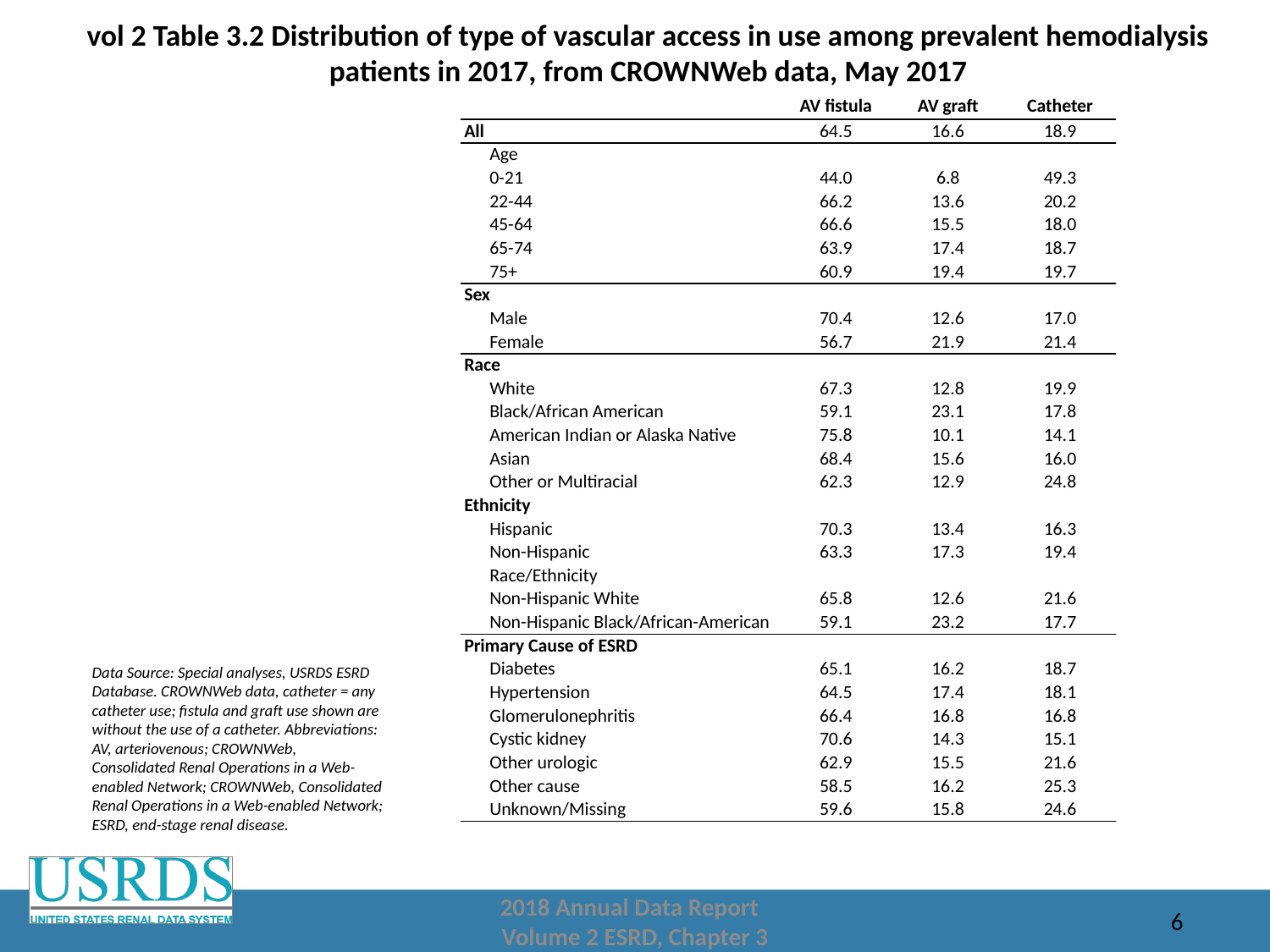

# vol 2 Table 3.2 Distribution of type of vascular access in use among prevalent hemodialysis patients in 2017, from CROWNWeb data, May 2017
|  | AV fistula | AV graft | Catheter |
| --- | --- | --- | --- |
| All | 64.5 | 16.6 | 18.9 |
| Age |  |  |  |
| 0-21 | 44.0 | 6.8 | 49.3 |
| 22-44 | 66.2 | 13.6 | 20.2 |
| 45-64 | 66.6 | 15.5 | 18.0 |
| 65-74 | 63.9 | 17.4 | 18.7 |
| 75+ | 60.9 | 19.4 | 19.7 |
| Sex |  |  |  |
| Male | 70.4 | 12.6 | 17.0 |
| Female | 56.7 | 21.9 | 21.4 |
| Race |  |  |  |
| White | 67.3 | 12.8 | 19.9 |
| Black/African American | 59.1 | 23.1 | 17.8 |
| American Indian or Alaska Native | 75.8 | 10.1 | 14.1 |
| Asian | 68.4 | 15.6 | 16.0 |
| Other or Multiracial | 62.3 | 12.9 | 24.8 |
| Ethnicity |  |  |  |
| Hispanic | 70.3 | 13.4 | 16.3 |
| Non-Hispanic | 63.3 | 17.3 | 19.4 |
| Race/Ethnicity |  |  |  |
| Non-Hispanic White | 65.8 | 12.6 | 21.6 |
| Non-Hispanic Black/African-American | 59.1 | 23.2 | 17.7 |
| Primary Cause of ESRD |  |  |  |
| Diabetes | 65.1 | 16.2 | 18.7 |
| Hypertension | 64.5 | 17.4 | 18.1 |
| Glomerulonephritis | 66.4 | 16.8 | 16.8 |
| Cystic kidney | 70.6 | 14.3 | 15.1 |
| Other urologic | 62.9 | 15.5 | 21.6 |
| Other cause | 58.5 | 16.2 | 25.3 |
| Unknown/Missing | 59.6 | 15.8 | 24.6 |
Data Source: Special analyses, USRDS ESRD Database. CROWNWeb data, catheter = any catheter use; fistula and graft use shown are without the use of a catheter. Abbreviations: AV, arteriovenous; CROWNWeb, Consolidated Renal Operations in a Web-enabled Network; CROWNWeb, Consolidated Renal Operations in a Web-enabled Network; ESRD, end-stage renal disease.
2018 Annual Data Report
Volume 2 ESRD, Chapter 3
6